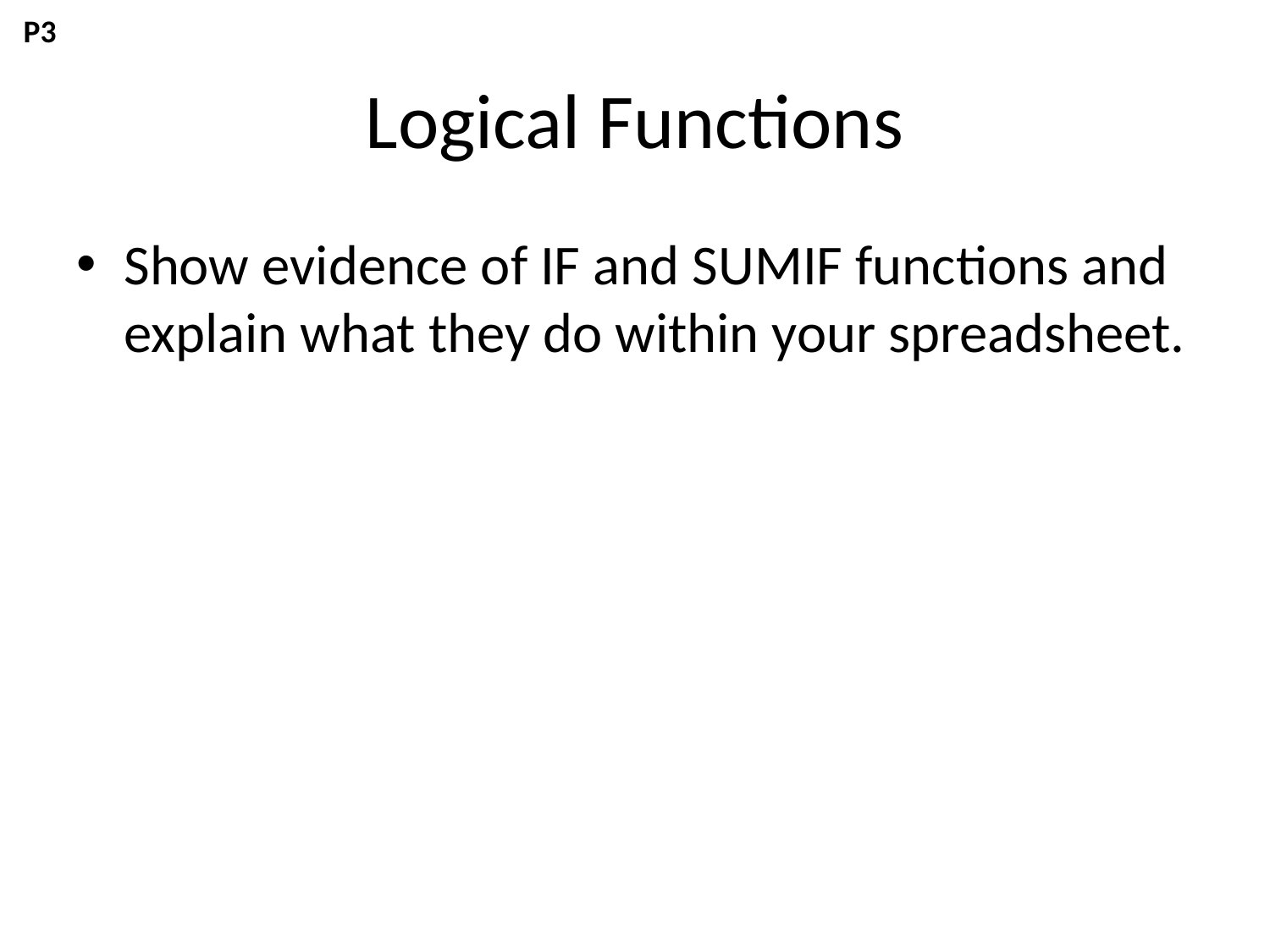

P3
# Logical Functions
Show evidence of IF and SUMIF functions and explain what they do within your spreadsheet.